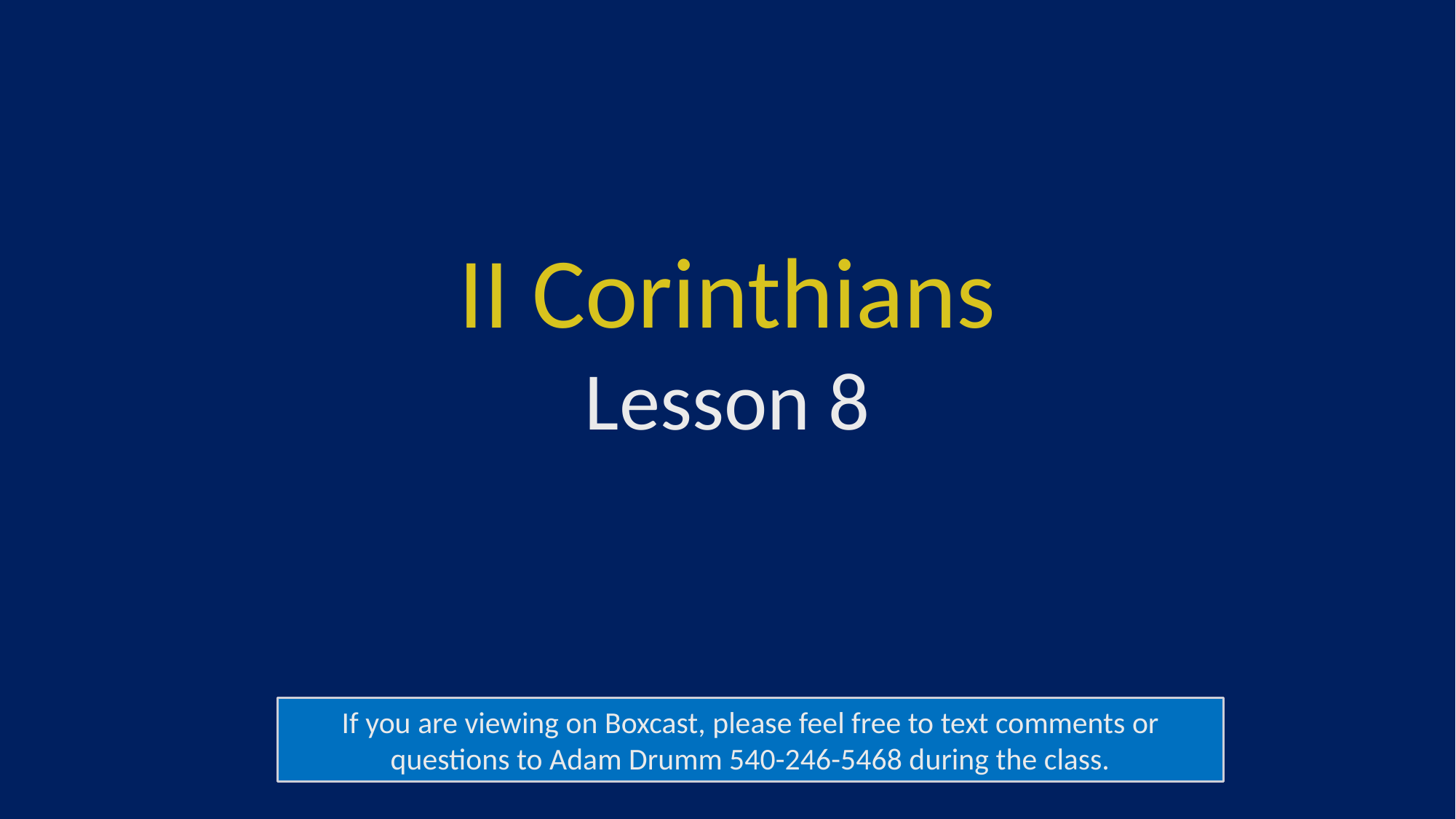

# II Corinthians Lesson 8
If you are viewing on Boxcast, please feel free to text comments or questions to Adam Drumm 540-246-5468 during the class.